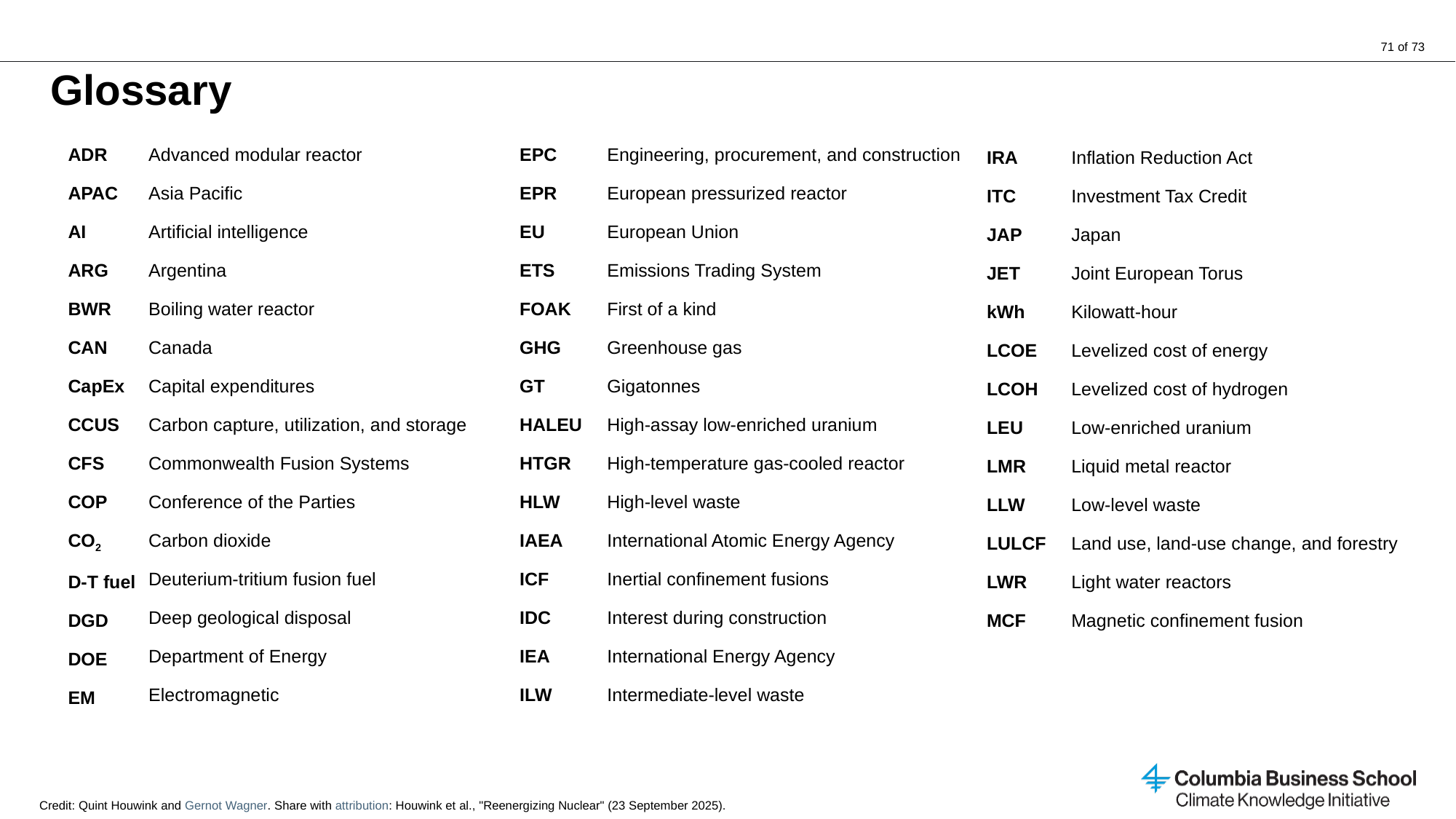

# Glossary
| ADR APAC AI ARG BWR CAN CapEx CCUS CFS COP CO2 D-T fuel DGD DOE EM | Advanced modular reactor Asia Pacific Artificial intelligence Argentina Boiling water reactor Canada Capital expenditures Carbon capture, utilization, and storage Commonwealth Fusion Systems Conference of the Parties Carbon dioxide Deuterium-tritium fusion fuel Deep geological disposal Department of Energy Electromagnetic |
| --- | --- |
| EPC EPR EU ETS FOAK GHG GT HALEU HTGR HLW IAEA ICF IDC IEA ILW | Engineering, procurement, and construction European pressurized reactor European Union Emissions Trading System First of a kind Greenhouse gas Gigatonnes High-assay low-enriched uranium High-temperature gas-cooled reactor High-level waste International Atomic Energy Agency Inertial confinement fusions Interest during construction International Energy Agency Intermediate-level waste |
| --- | --- |
| IRA ITC JAP JET kWh LCOE LCOH LEU LMR LLW LULCF LWR MCF | Inflation Reduction Act Investment Tax Credit Japan Joint European Torus Kilowatt-hour Levelized cost of energy Levelized cost of hydrogen Low-enriched uranium Liquid metal reactor Low-level waste Land use, land-use change, and forestry Light water reactors Magnetic confinement fusion |
| --- | --- |
Credit: Quint Houwink and Gernot Wagner. Share with attribution: Houwink et al., "Reenergizing Nuclear" (23 September 2025).